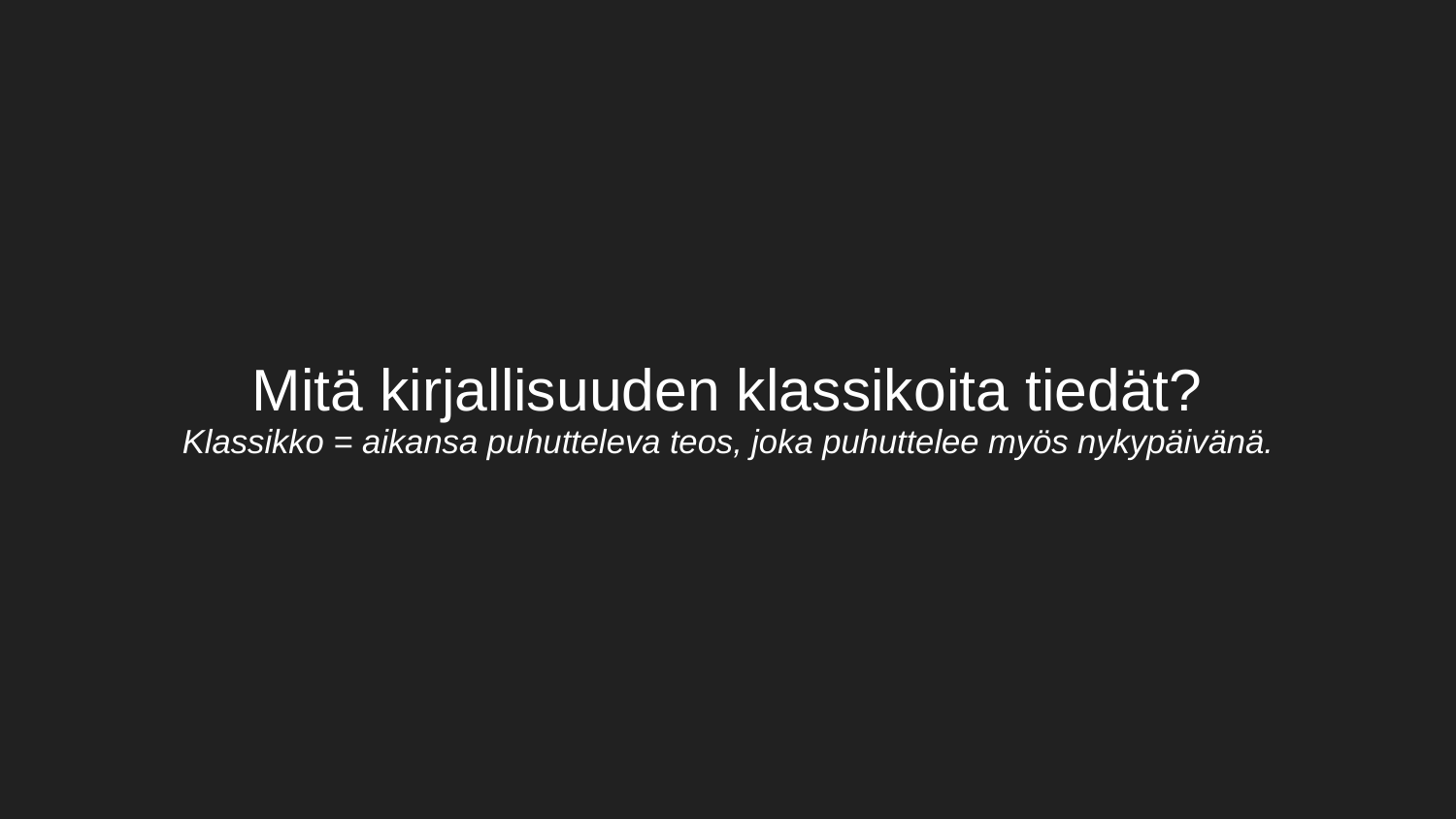

# Mitä kirjallisuuden klassikoita tiedät?
Klassikko = aikansa puhutteleva teos, joka puhuttelee myös nykypäivänä.